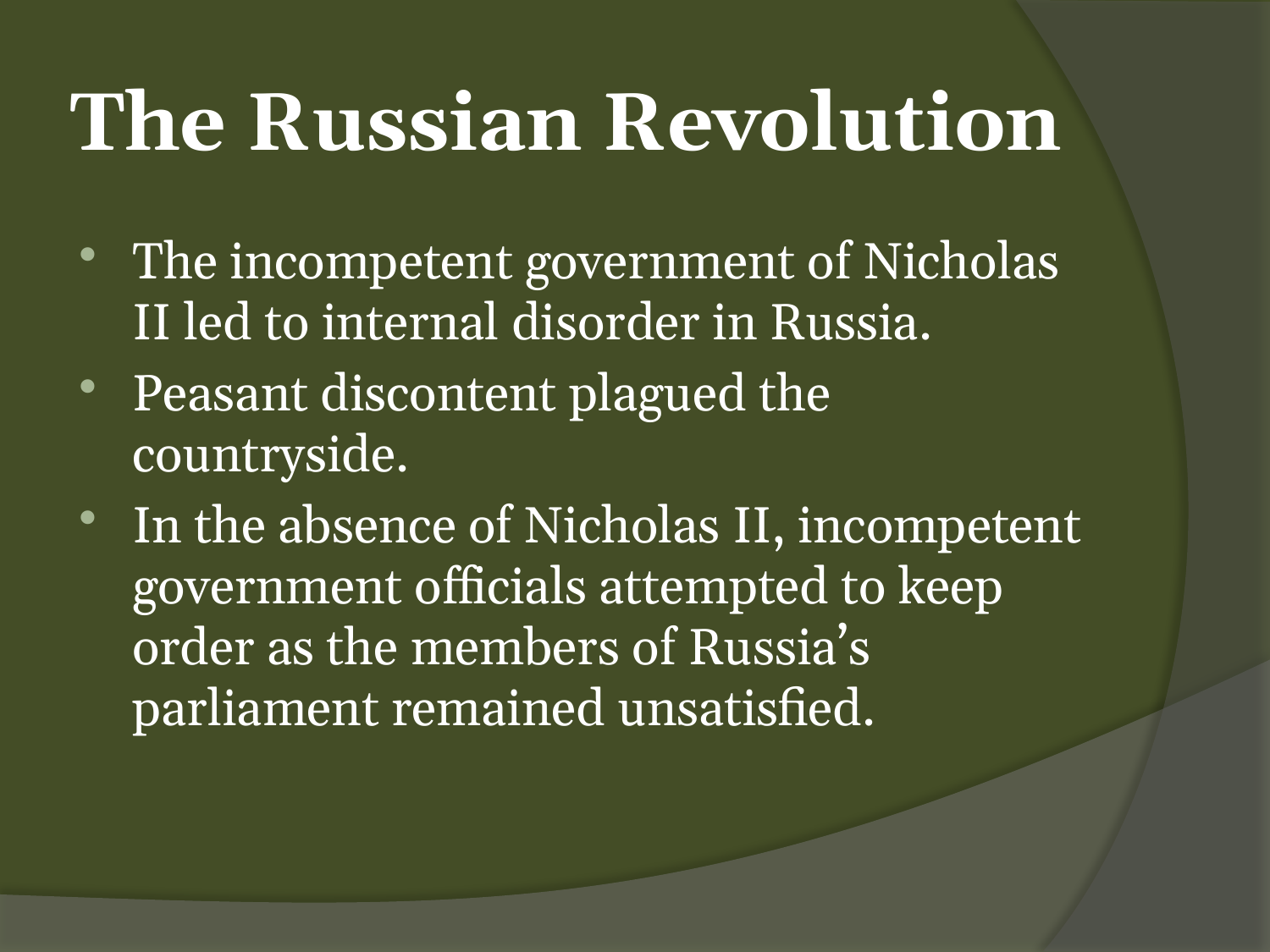

# The Russian Revolution
The incompetent government of Nicholas II led to internal disorder in Russia.
Peasant discontent plagued the countryside.
In the absence of Nicholas II, incompetent government officials attempted to keep order as the members of Russia’s parliament remained unsatisfied.